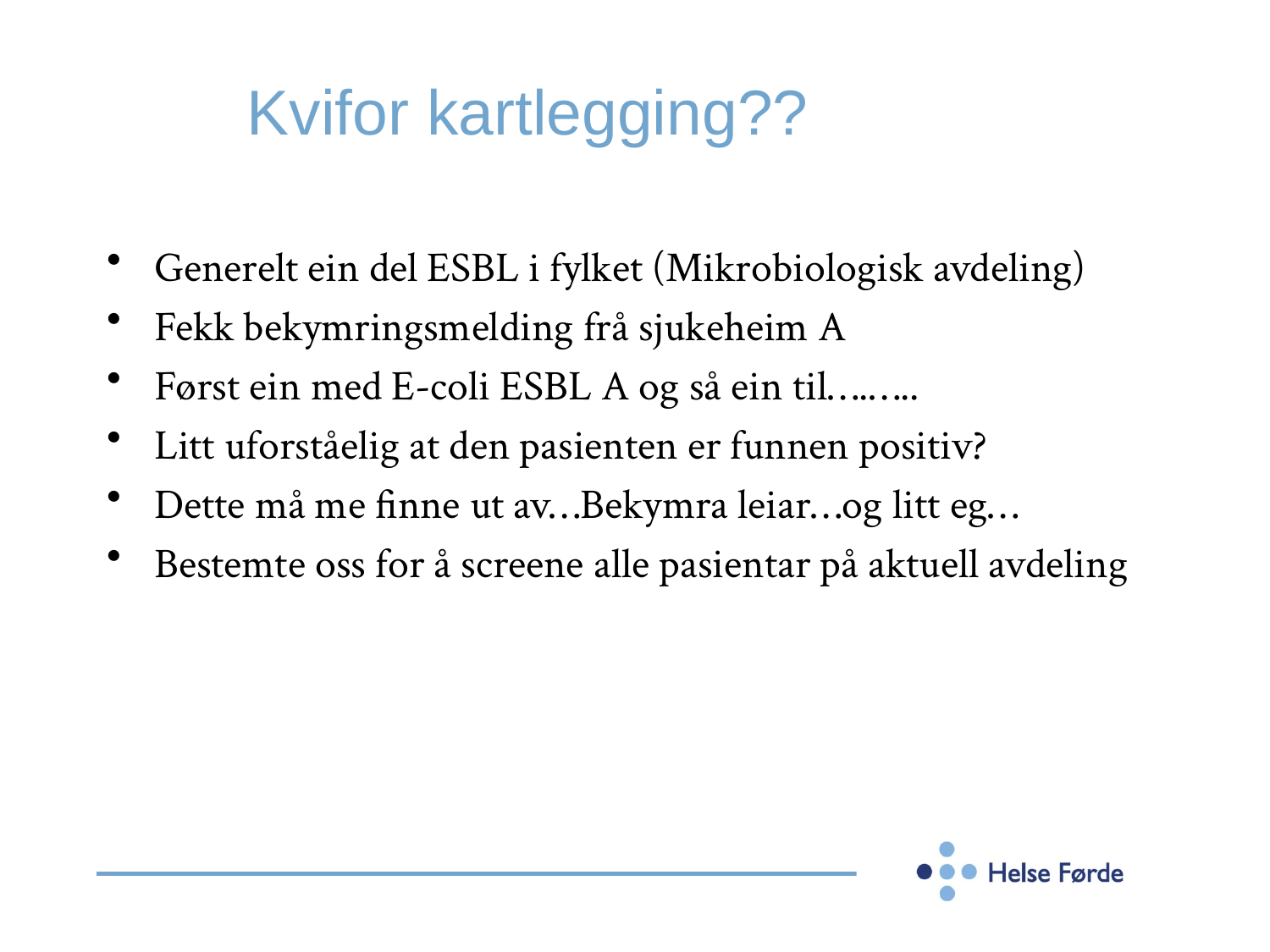

# Kvifor kartlegging??
Generelt ein del ESBL i fylket (Mikrobiologisk avdeling)
Fekk bekymringsmelding frå sjukeheim A
Først ein med E-coli ESBL A og så ein til….…..
Litt uforståelig at den pasienten er funnen positiv?
Dette må me finne ut av…Bekymra leiar…og litt eg…
Bestemte oss for å screene alle pasientar på aktuell avdeling